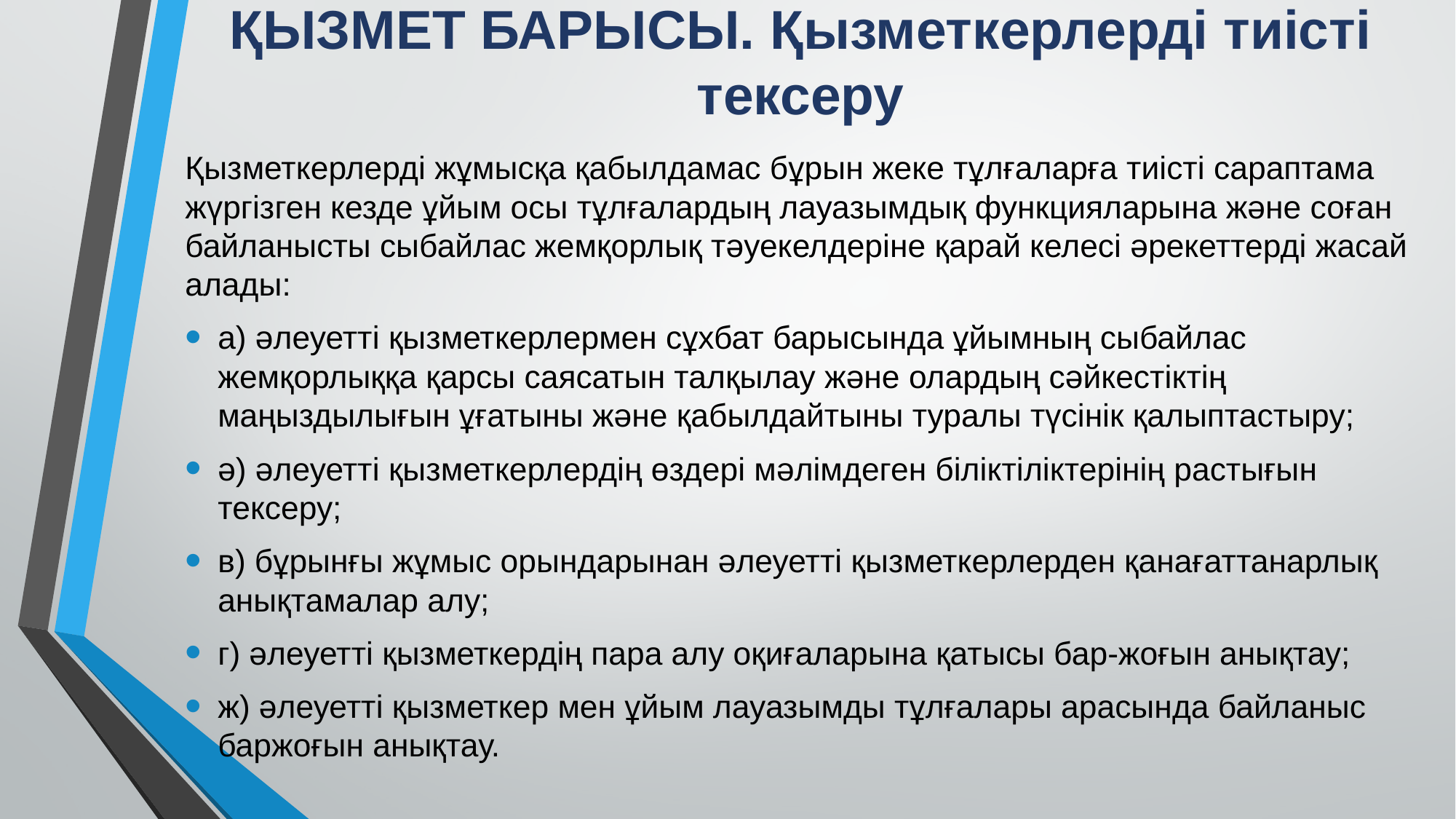

# ҚЫЗМЕТ БАРЫСЫ. Қызметкерлерді тиісті тексеру
Қызметкерлерді жұмысқа қабылдамас бұрын жеке тұлғаларға тиісті сараптама жүргізген кезде ұйым осы тұлғалардың лауазымдық функцияларына және соған байланысты сыбайлас жемқорлық тәуекелдеріне қарай келесі әрекеттерді жасай алады:
а) әлеуетті қызметкерлермен сұхбат барысында ұйымның сыбайлас жемқорлыққа қарсы саясатын талқылау және олардың сәйкестіктің маңыздылығын ұғатыны және қабылдайтыны туралы түсінік қалыптастыру;
ә) әлеуетті қызметкерлердің өздері мәлімдеген біліктіліктерінің растығын тексеру;
в) бұрынғы жұмыс орындарынан әлеуетті қызметкерлерден қанағаттанарлық анықтамалар алу;
г) әлеуетті қызметкердің пара алу оқиғаларына қатысы бар-жоғын анықтау;
ж) әлеуетті қызметкер мен ұйым лауазымды тұлғалары арасында байланыс баржоғын анықтау.